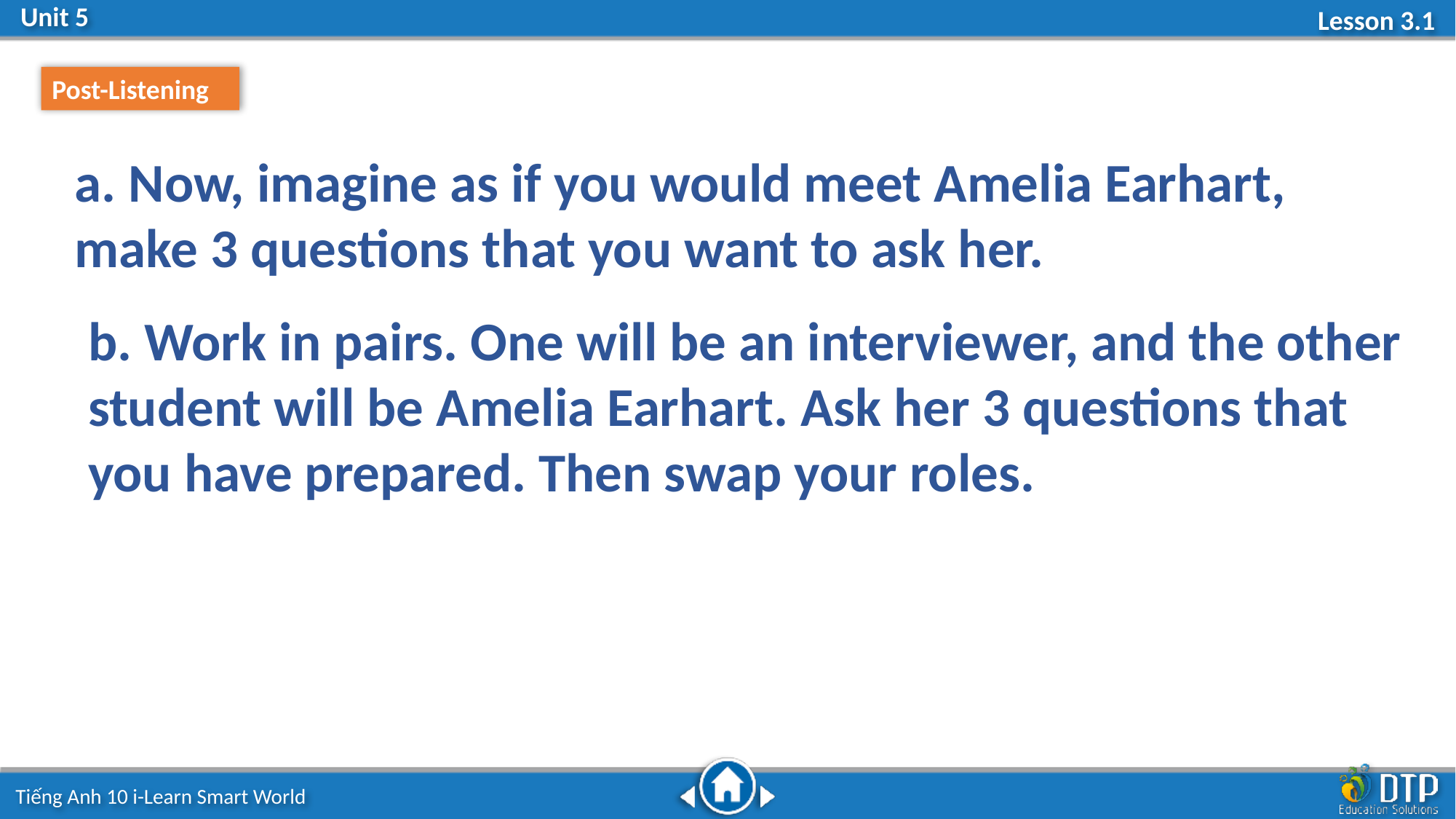

Post-Listening
a. Now, imagine as if you would meet Amelia Earhart, make 3 questions that you want to ask her.
b. Work in pairs. One will be an interviewer, and the other student will be Amelia Earhart. Ask her 3 questions that you have prepared. Then swap your roles.